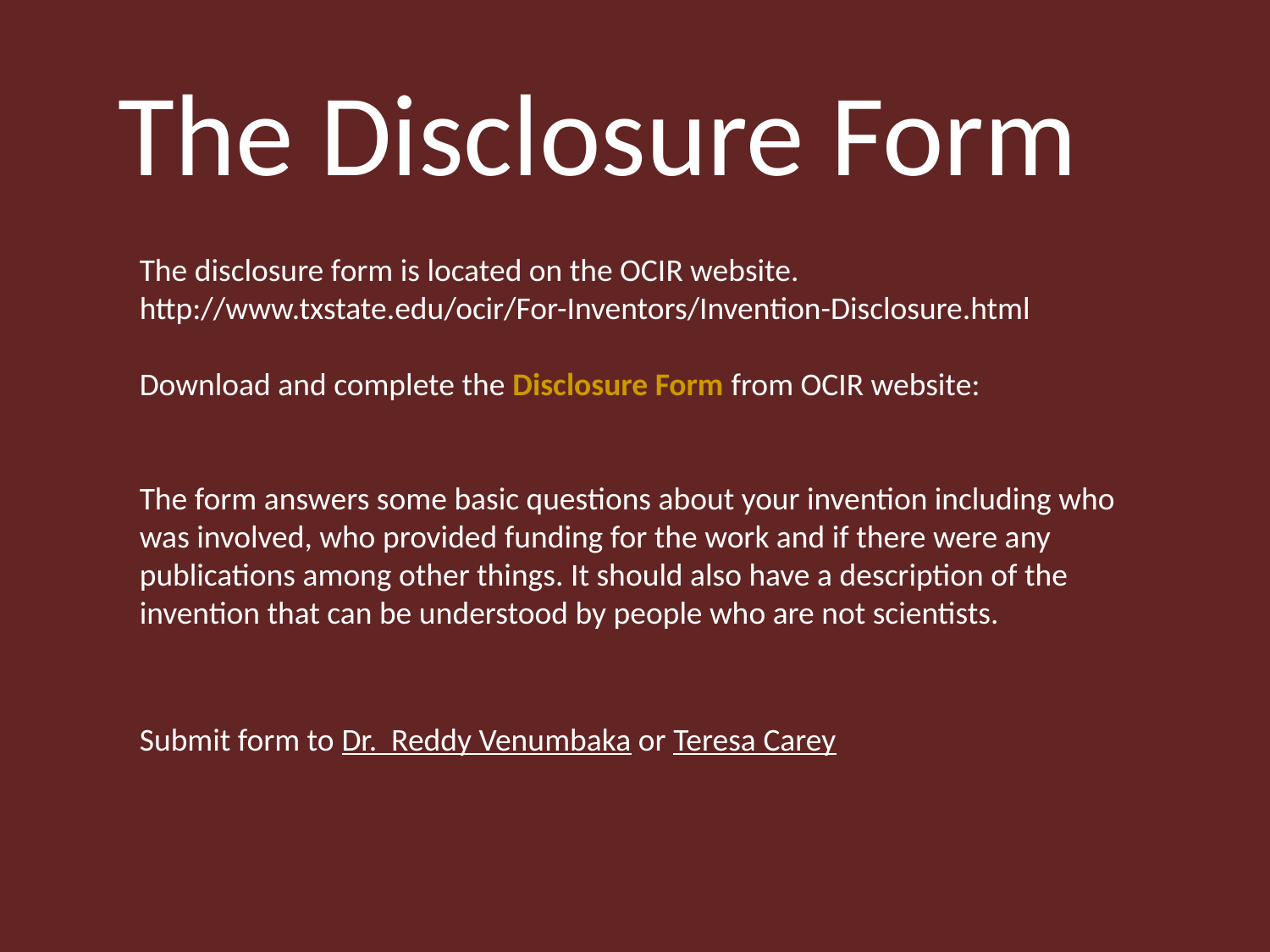

The Disclosure Form
The disclosure form is located on the OCIR website.
http://www.txstate.edu/ocir/For-Inventors/Invention-Disclosure.html

Download and complete the Disclosure Form from OCIR website:

The form answers some basic questions about your invention including who was involved, who provided funding for the work and if there were any publications among other things. It should also have a description of the invention that can be understood by people who are not scientists.

Submit form to Dr.  Reddy Venumbaka or Teresa Carey